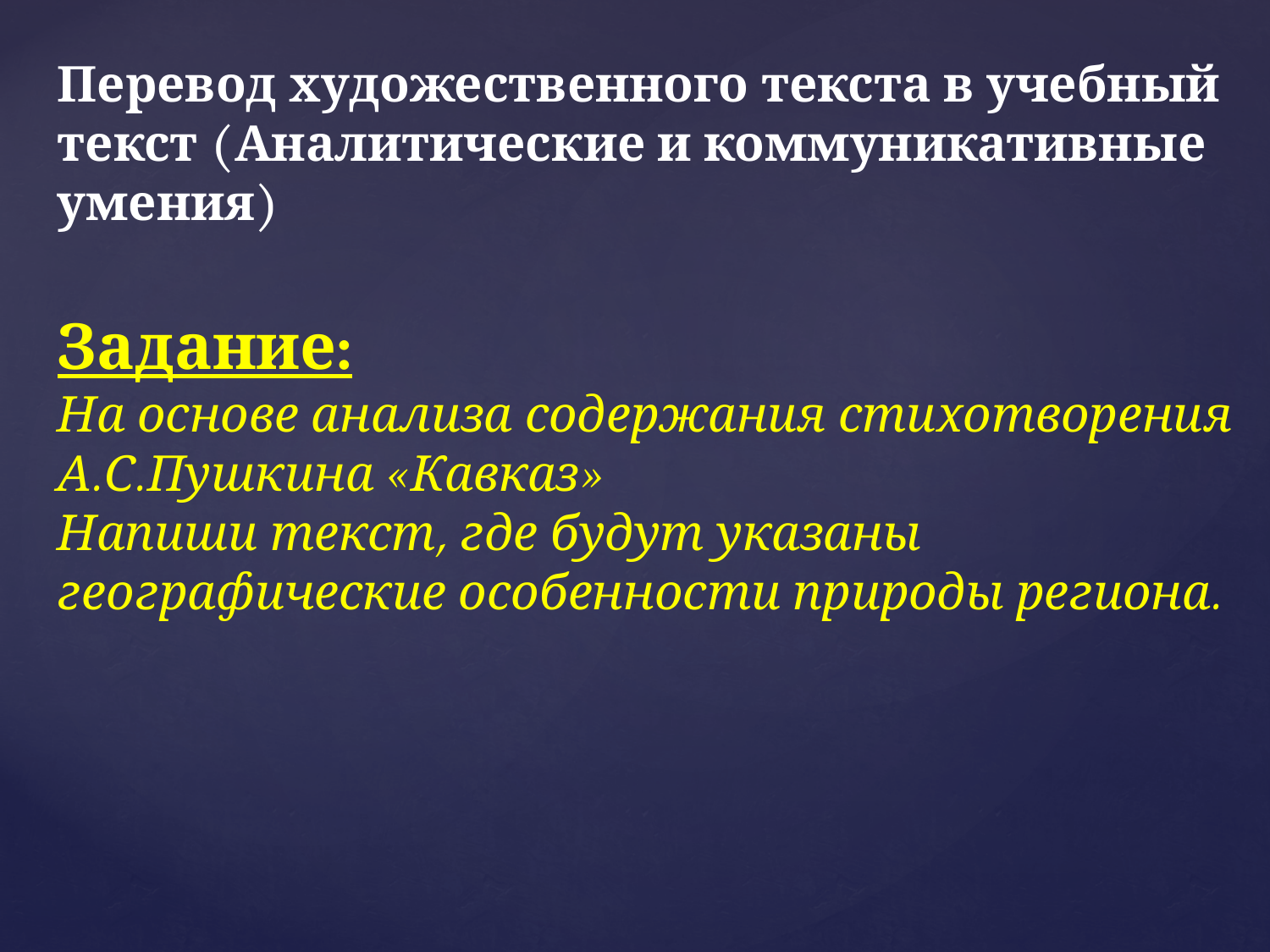

Перевод художественного текста в учебный текст (Аналитические и коммуникативные умения)

Задание:
На основе анализа содержания стихотворения А.С.Пушкина «Кавказ»
Напиши текст, где будут указаны географические особенности природы региона.